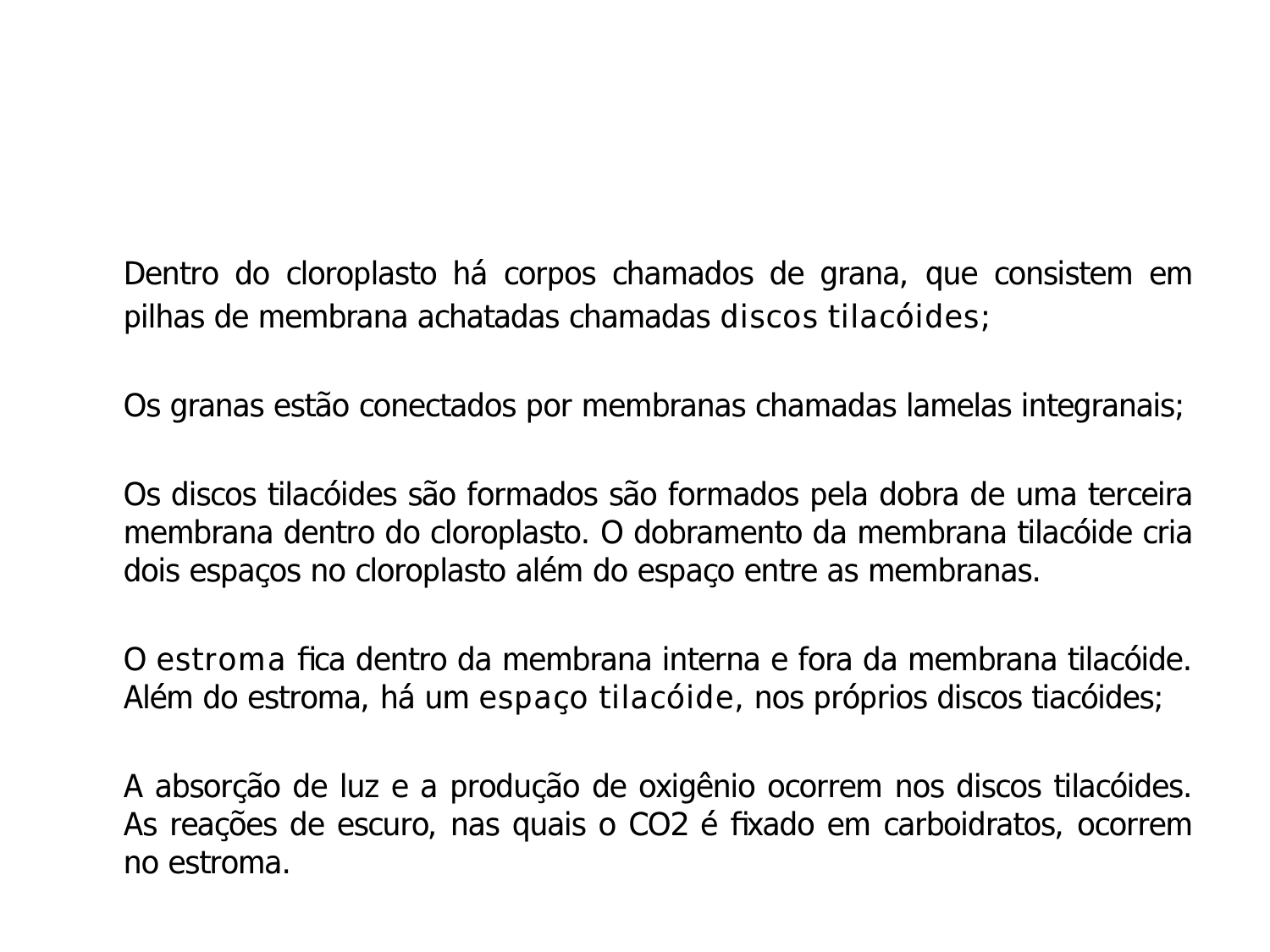

#
	Dentro do cloroplasto há corpos chamados de grana, que consistem em pilhas de membrana achatadas chamadas discos tilacóides;

	Os granas estão conectados por membranas chamadas lamelas integranais;

	Os discos tilacóides são formados são formados pela dobra de uma terceira membrana dentro do cloroplasto. O dobramento da membrana tilacóide cria dois espaços no cloroplasto além do espaço entre as membranas.

	O estroma fica dentro da membrana interna e fora da membrana tilacóide. Além do estroma, há um espaço tilacóide, nos próprios discos tiacóides;

	A absorção de luz e a produção de oxigênio ocorrem nos discos tilacóides. As reações de escuro, nas quais o CO2 é fixado em carboidratos, ocorrem no estroma.